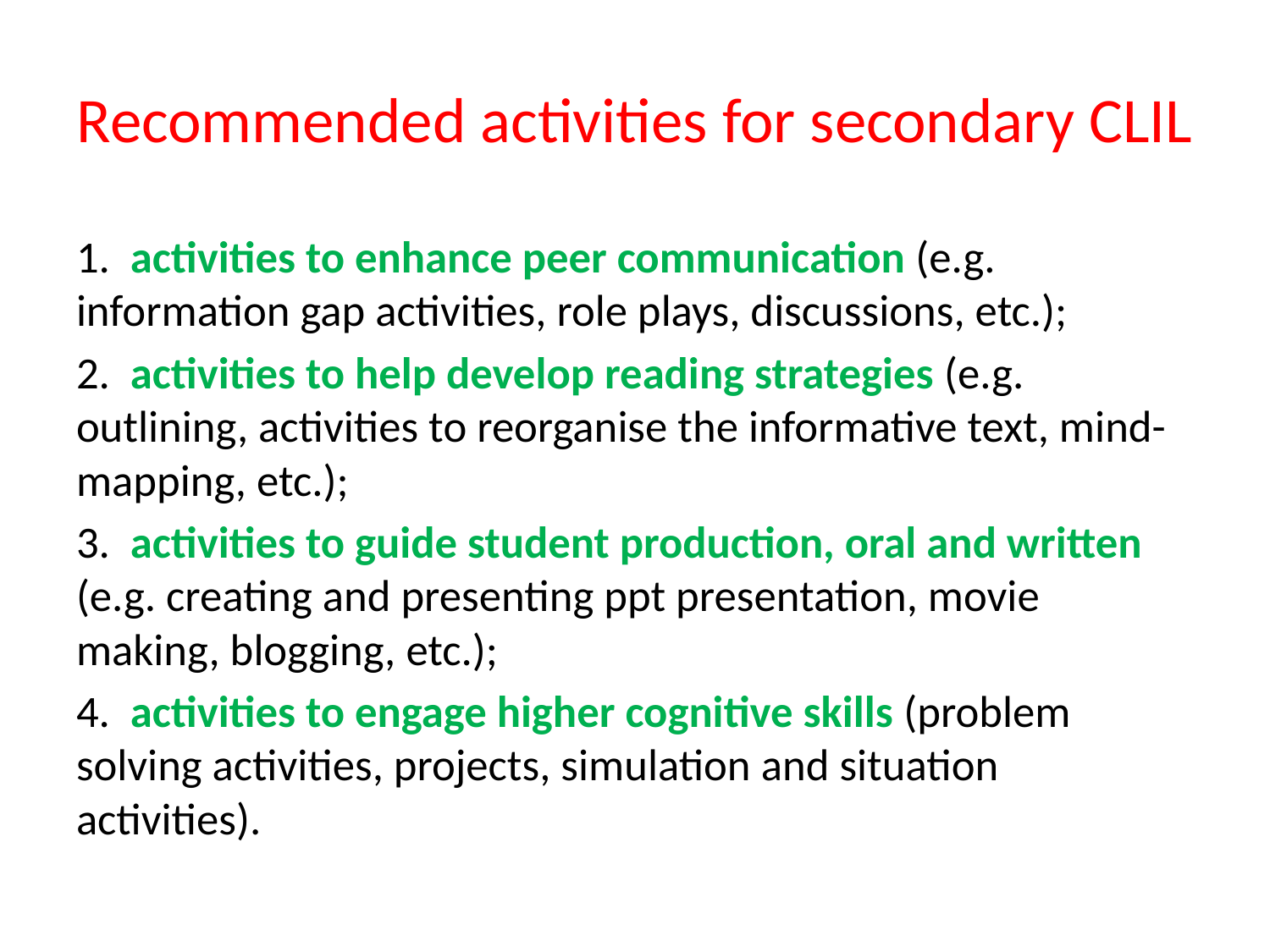

# Recommended activities for secondary CLIL
1.  activities to enhance peer communication (e.g.  information gap activities, role plays, discussions, etc.);
2.  activities to help develop reading strategies (e.g. outlining, activities to reorganise the informative text, mind-mapping, etc.);
3.  activities to guide student production, oral and written (e.g. creating and presenting ppt presentation, movie making, blogging, etc.);
4.  activities to engage higher cognitive skills (problem solving activities, projects, simulation and situation activities).